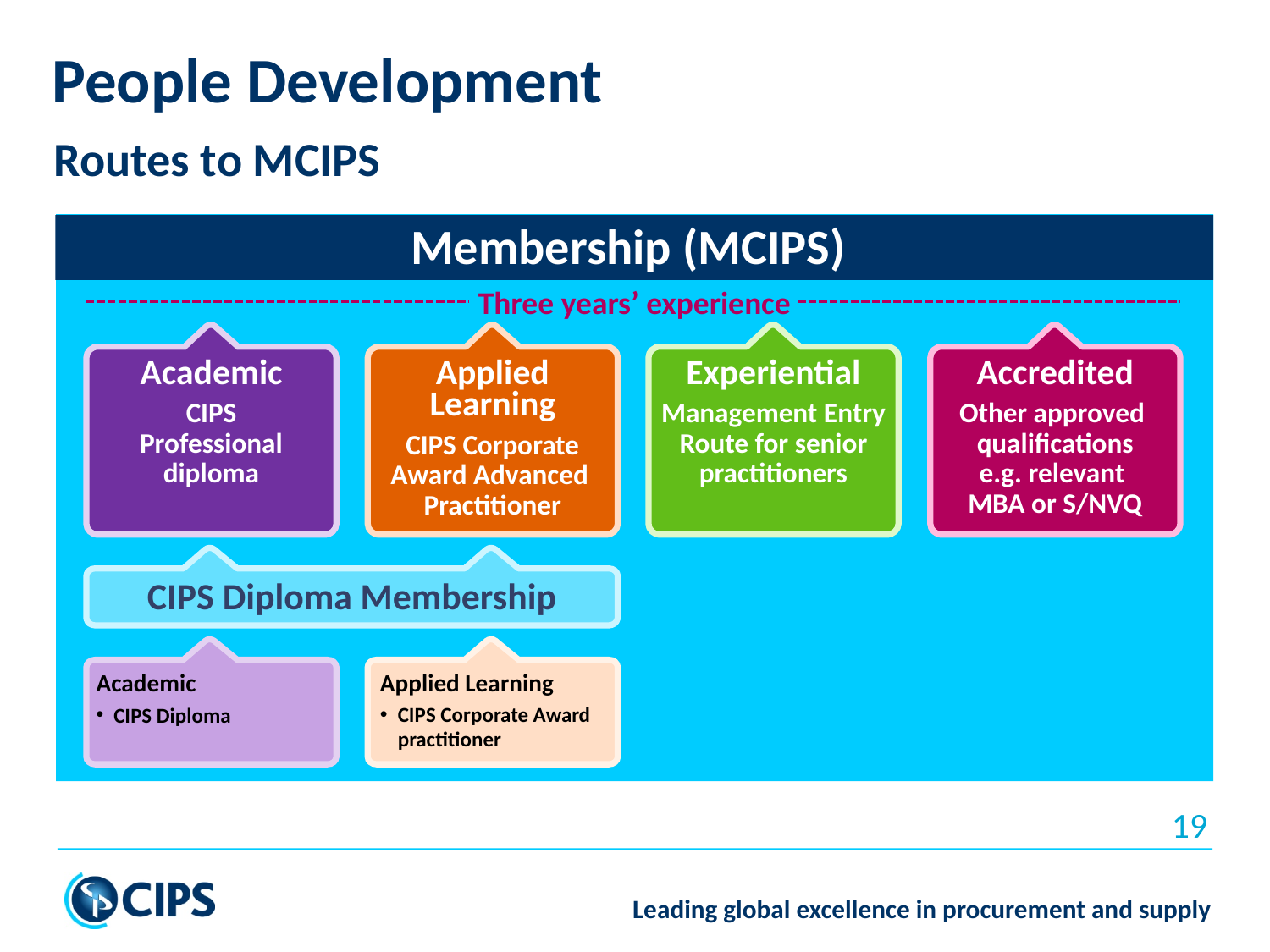

# People Development
Routes to MCIPS

Membership (MCIPS)
Three years’ experience
Academic
CIPS
Professional
diploma
Applied
Learning
CIPS Corporate Award Advanced
Practitioner
Experiential
Management Entry Route for senior practitioners
Accredited
Other approved
qualifications
e.g. relevant
MBA or S/NVQ

CIPS Diploma Membership
Academic
CIPS Diploma
Applied Learning
CIPS Corporate Award practitioner